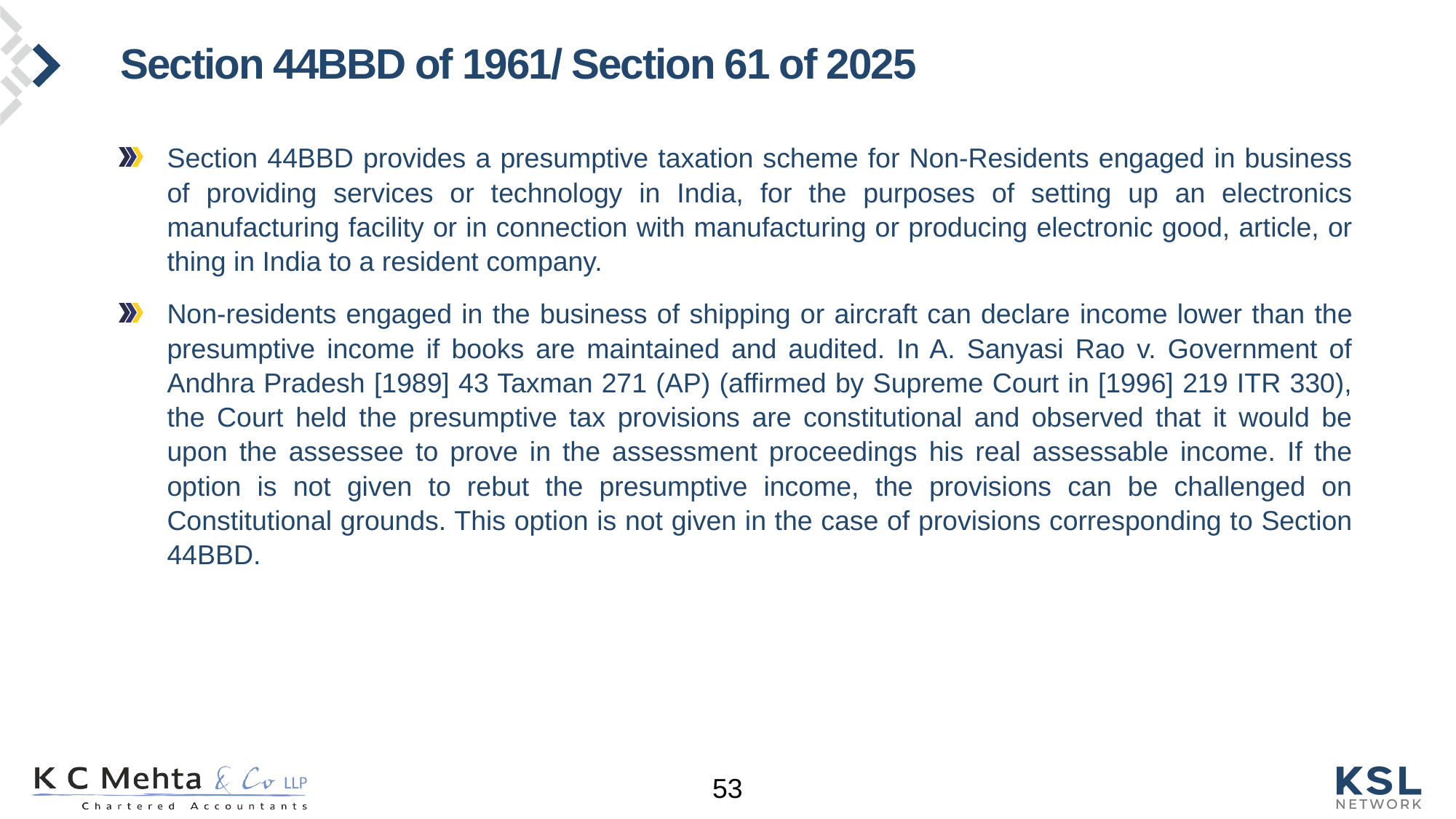

# Section 44BBD of 1961/ Section 61 of 2025
Section 44BBD provides a presumptive taxation scheme for Non-Residents engaged in business of providing services or technology in India, for the purposes of setting up an electronics manufacturing facility or in connection with manufacturing or producing electronic good, article, or thing in India to a resident company.
Non-residents engaged in the business of shipping or aircraft can declare income lower than the presumptive income if books are maintained and audited. In A. Sanyasi Rao v. Government of Andhra Pradesh [1989] 43 Taxman 271 (AP) (affirmed by Supreme Court in [1996] 219 ITR 330), the Court held the presumptive tax provisions are constitutional and observed that it would be upon the assessee to prove in the assessment proceedings his real assessable income. If the option is not given to rebut the presumptive income, the provisions can be challenged on Constitutional grounds. This option is not given in the case of provisions corresponding to Section 44BBD.
53